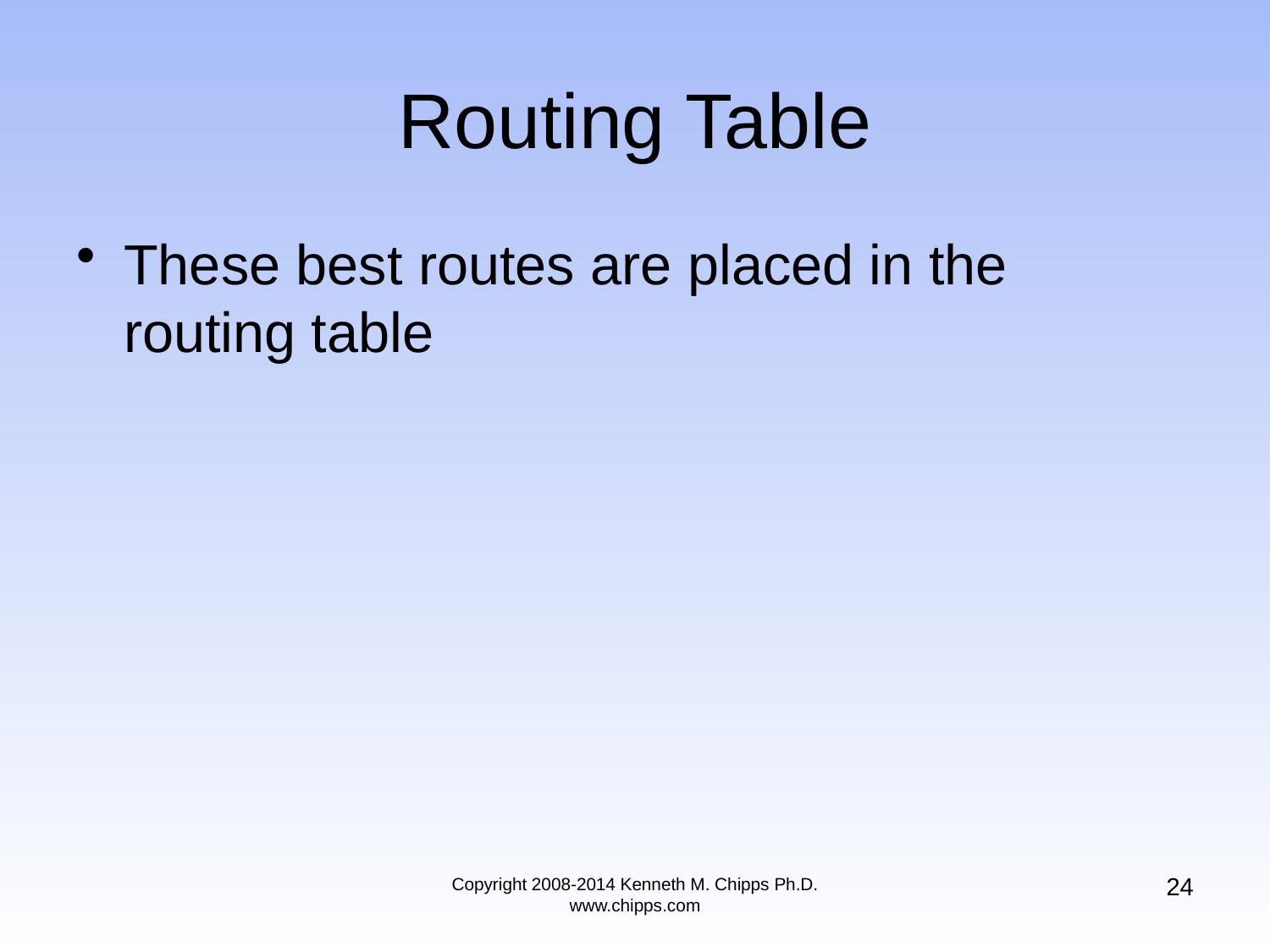

# Routing Table
These best routes are placed in the routing table
24
Copyright 2008-2014 Kenneth M. Chipps Ph.D. www.chipps.com